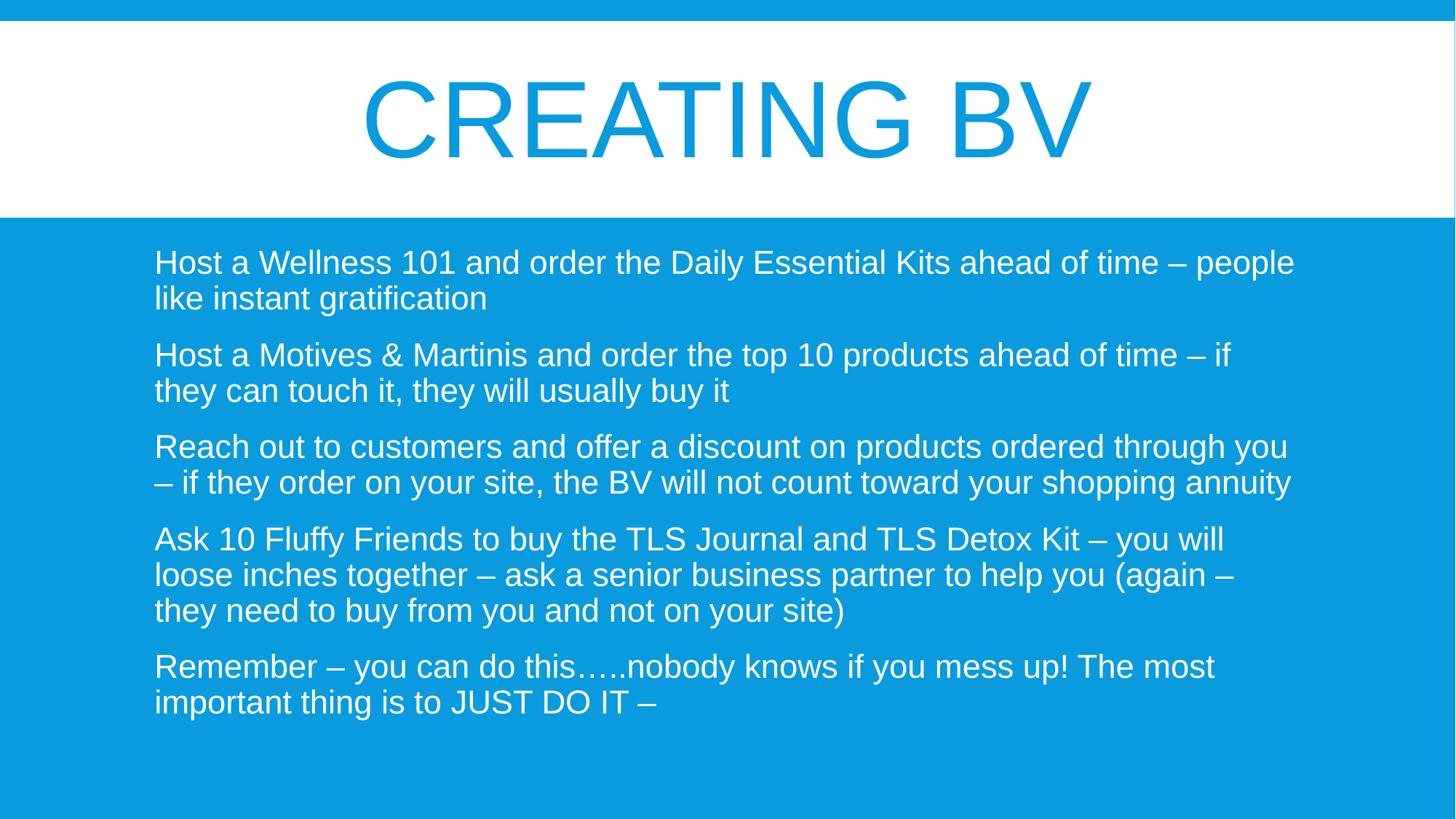

# Creating BV
Host a Wellness 101 and order the Daily Essential Kits ahead of time – people like instant gratification
Host a Motives & Martinis and order the top 10 products ahead of time – if they can touch it, they will usually buy it
Reach out to customers and offer a discount on products ordered through you – if they order on your site, the BV will not count toward your shopping annuity
Ask 10 Fluffy Friends to buy the TLS Journal and TLS Detox Kit – you will loose inches together – ask a senior business partner to help you (again – they need to buy from you and not on your site)
Remember – you can do this…..nobody knows if you mess up! The most important thing is to JUST DO IT –